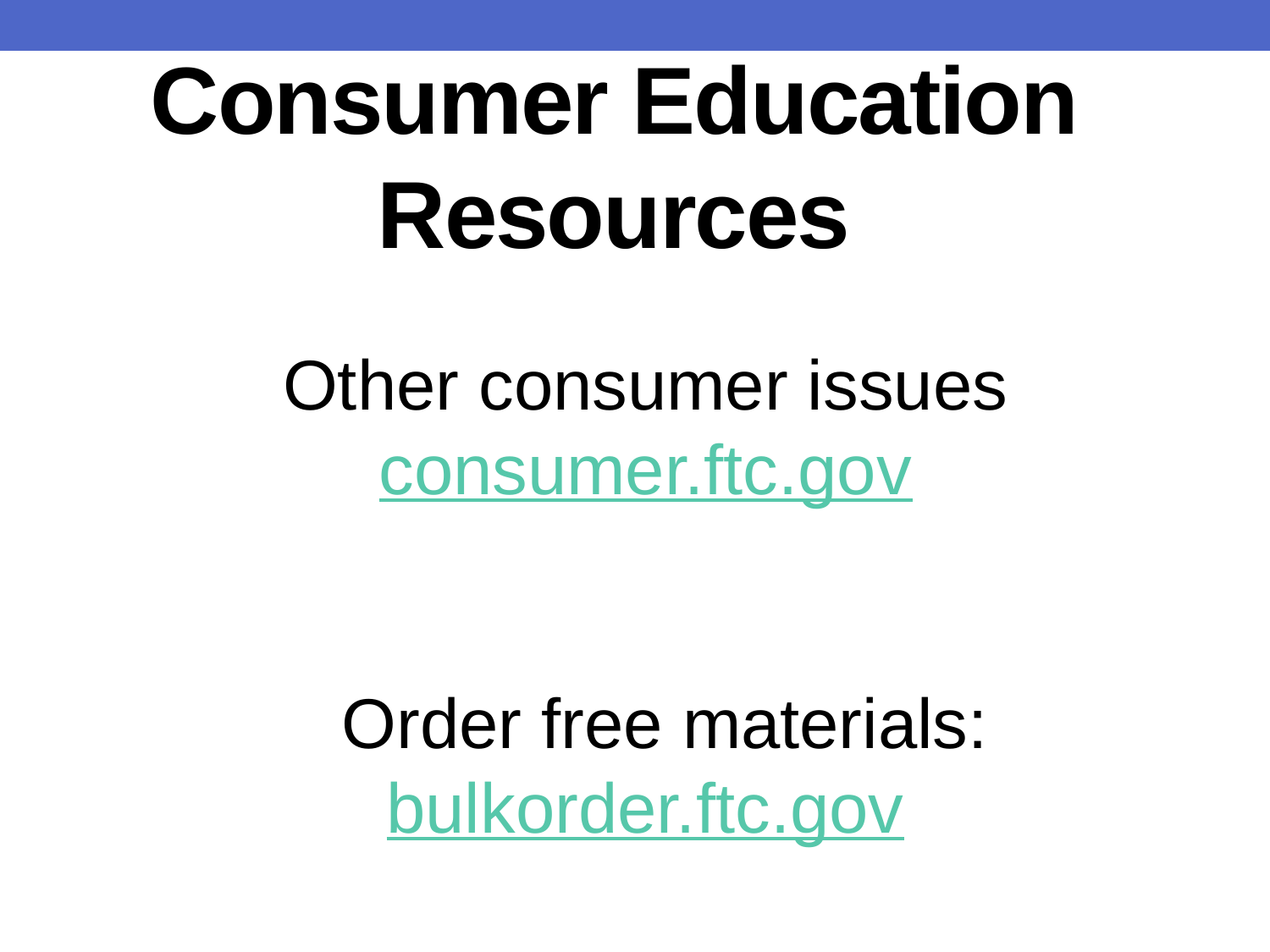

# Consumer Education Resources
Other consumer issues
consumer.ftc.gov

		Order free materials:
bulkorder.ftc.gov